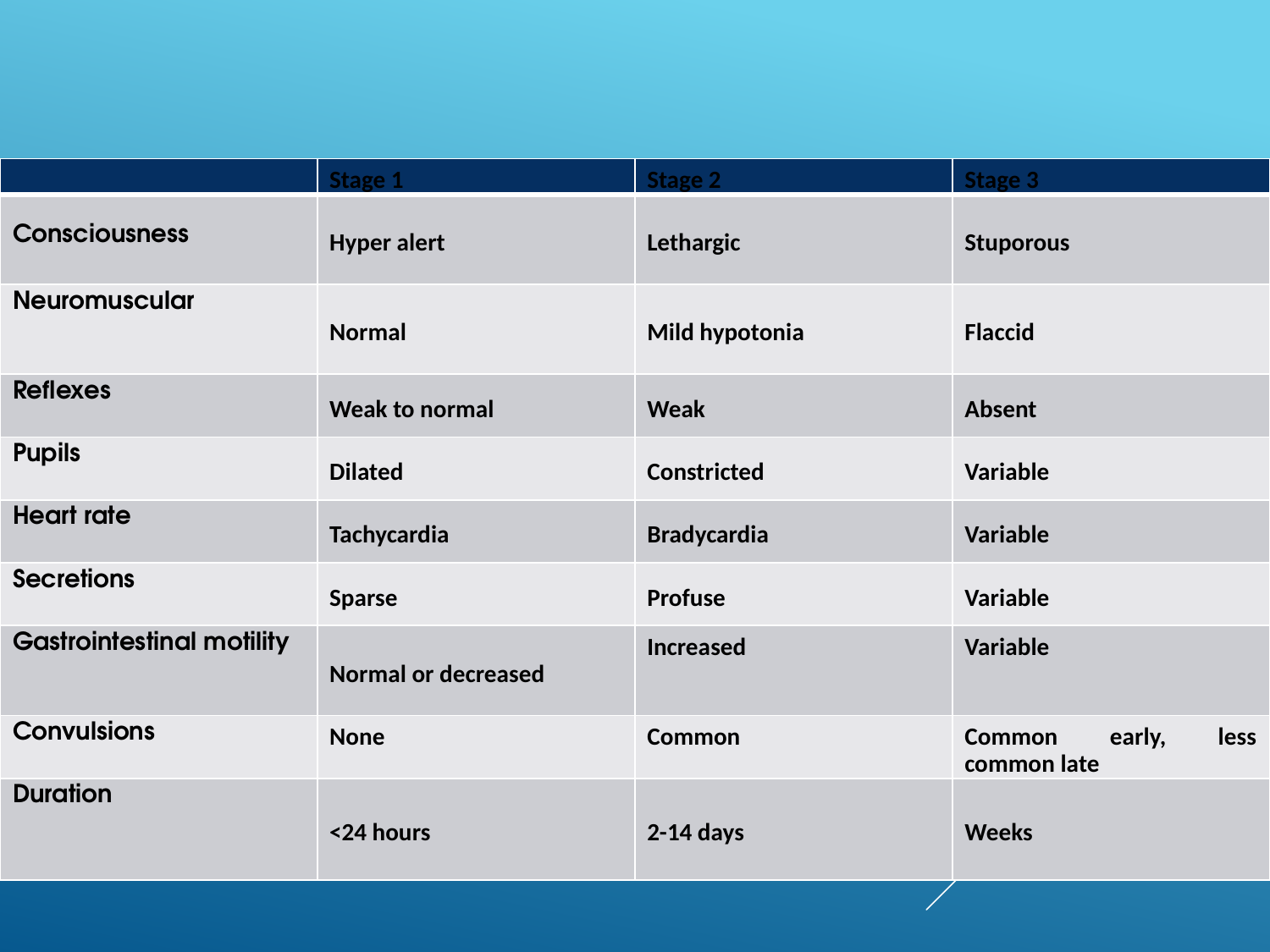

|  | Stage 1 | Stage 2 | Stage 3 |
| --- | --- | --- | --- |
| Consciousness | Hyper alert | Lethargic | Stuporous |
| Neuromuscular | Normal | Mild hypotonia | Flaccid |
| Reflexes | Weak to normal | Weak | Absent |
| Pupils | Dilated | Constricted | Variable |
| Heart rate | Tachycardia | Bradycardia | Variable |
| Secretions | Sparse | Profuse | Variable |
| Gastrointestinal motility | Normal or decreased | Increased | Variable |
| Convulsions | None | Common | Common early, less common late |
| Duration | <24 hours | 2-14 days | Weeks |
# NEONATAL HYPOXIC-ISCHEMIC ENCEPHALOPATHY STAGING